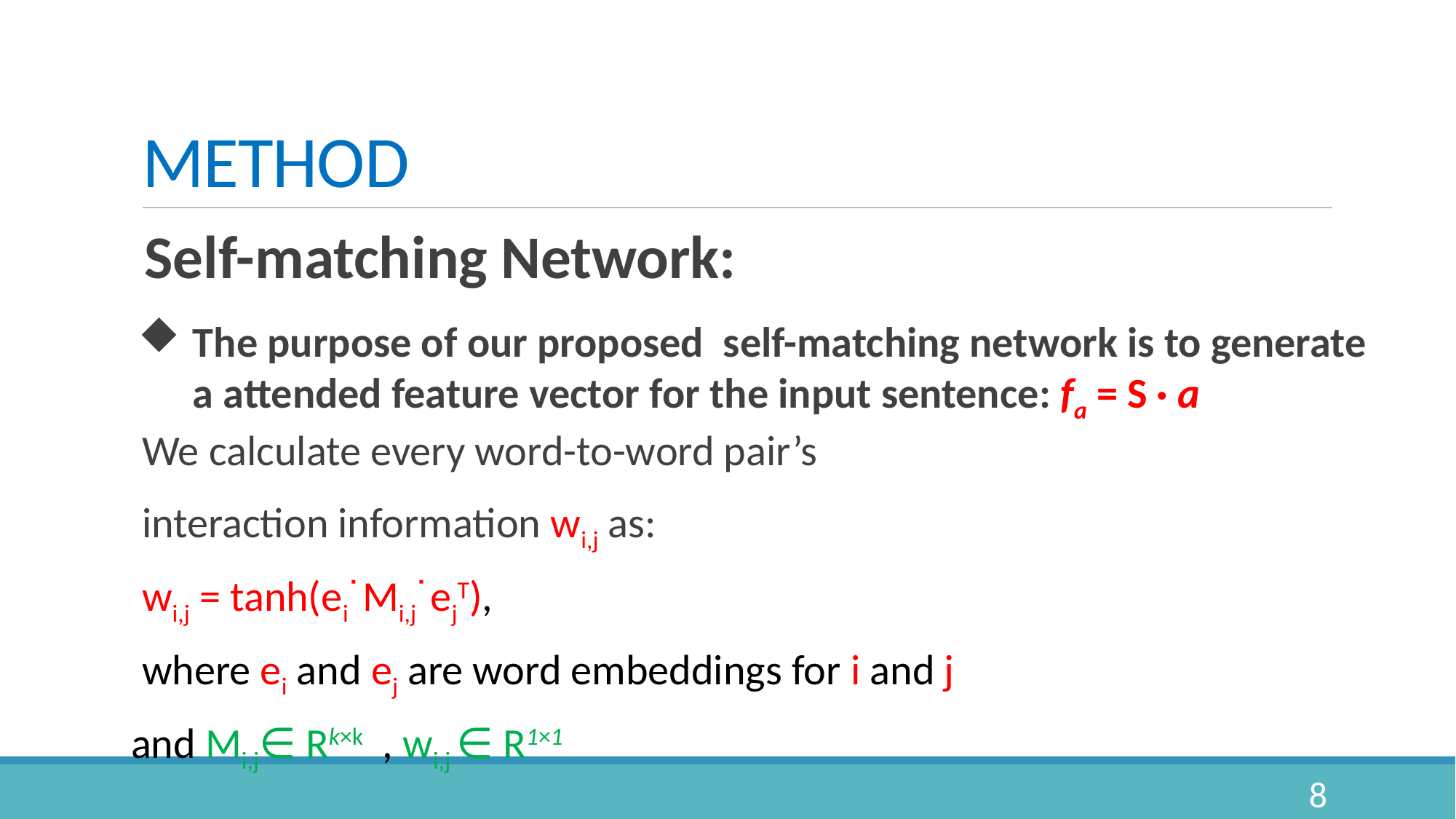

# METHOD
Self-matching Network:
The purpose of our proposed  self-matching network is to generate a attended feature vector for the input sentence: fa = S · a
We calculate every word-to-word pair’s
interaction information wi,j as:
wi,j = tanh(ei˙Mi,j˙ejT),
where ei and ej are word embeddings for i and j
and Mi,j∈ Rk×k  , wi,j ∈ R1×1

8